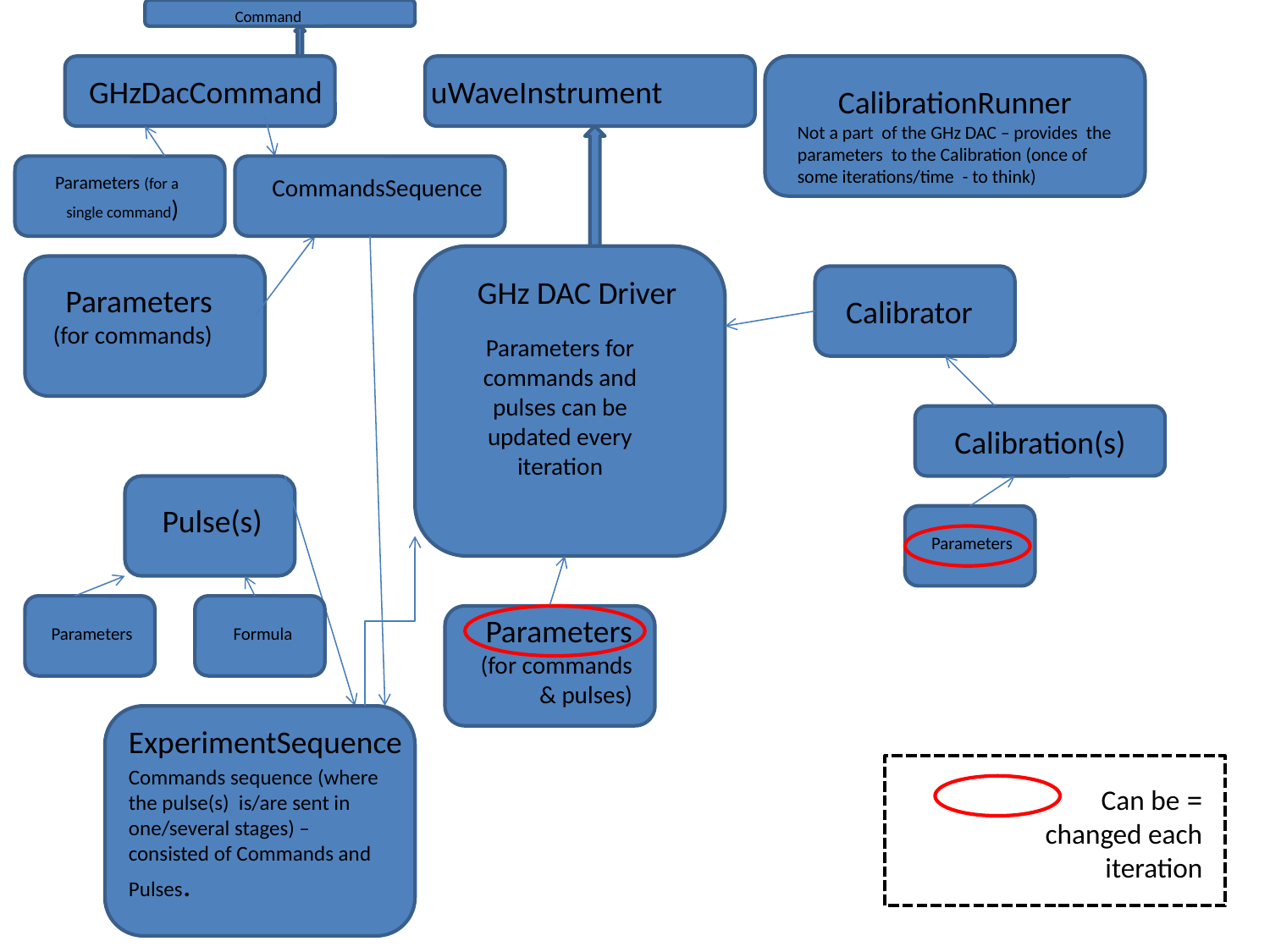

Command

GHzDacCommand
uWaveInstrument
CalibrationRunner
Not a part  of the GHz DAC – provides  the parameters  to the Calibration (once of some iterations/time  - to think)

Parameters (for a single command)
CommandsSequence

  GHz DAC Driver

Parameters (for commands)
Calibrator
Parameters for commands and pulses can be updated every iteration
Calibration(s)

Pulse(s)

Parameters

Parameters (for commands & pulses)

Parameters
Formula

Commands sequence (where the pulse(s)  is/are sent in one/several stages) – consisted of Commands and Pulses.
ExperimentSequence

= Can be changed each iteration